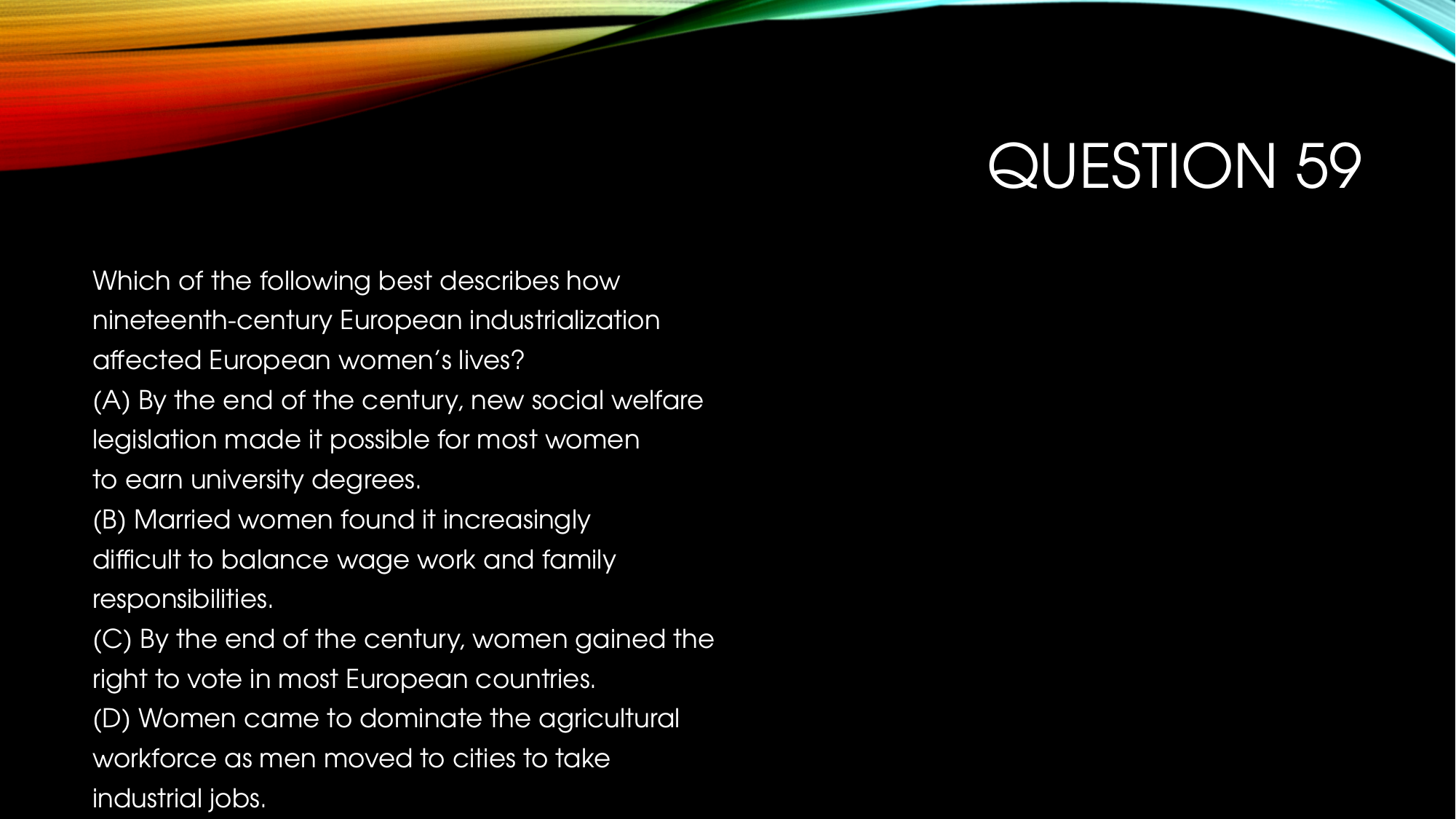

# Question 59
Which of the following best describes how
nineteenth-century European industrialization
affected European women’s lives?
(A) By the end of the century, new social welfare
legislation made it possible for most women
to earn university degrees.
(B) Married women found it increasingly
difficult to balance wage work and family
responsibilities.
(C) By the end of the century, women gained the
right to vote in most European countries.
(D) Women came to dominate the agricultural
workforce as men moved to cities to take
industrial jobs.